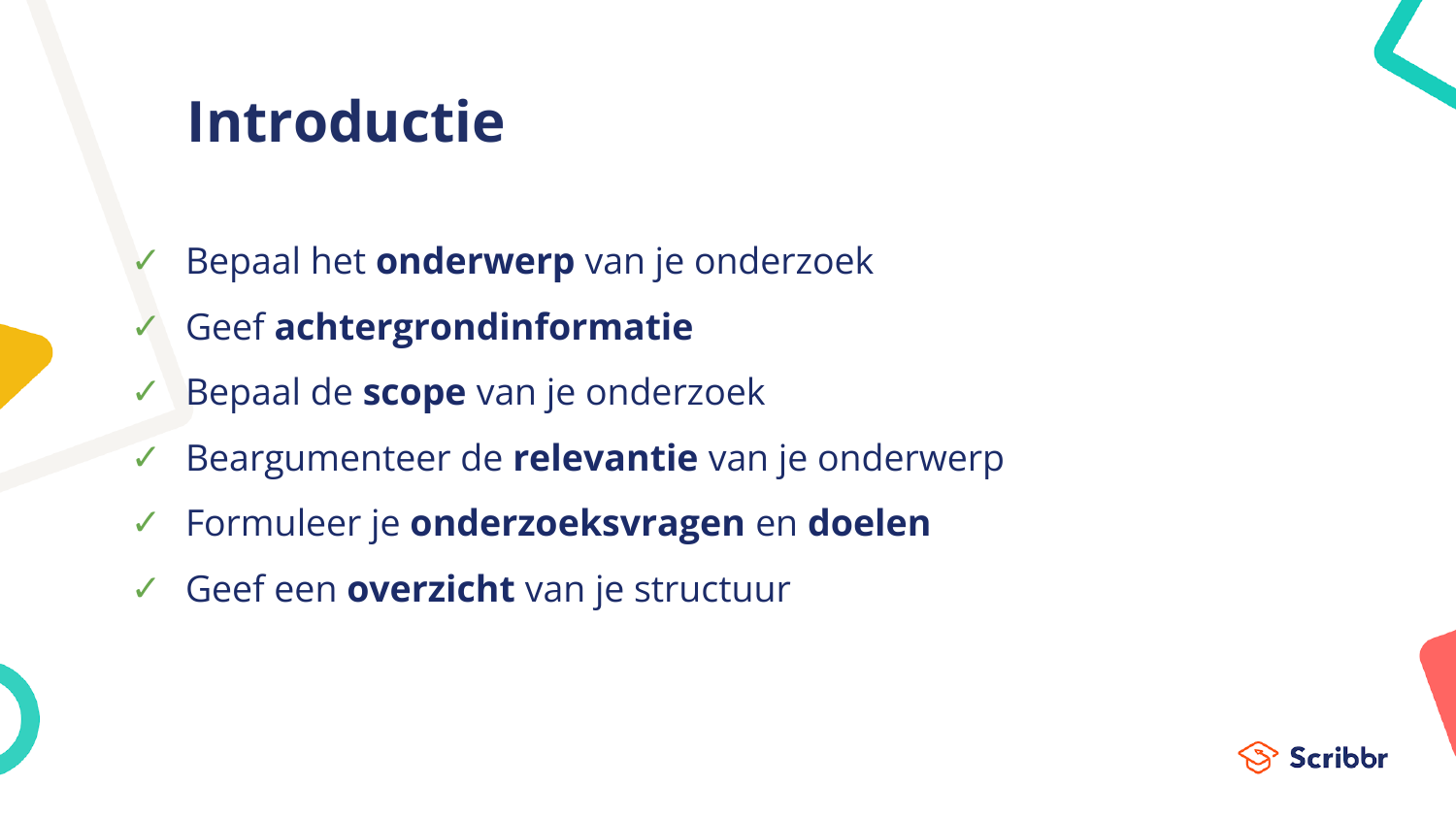

# Introductie
Bepaal het onderwerp van je onderzoek
Geef achtergrondinformatie
Bepaal de scope van je onderzoek
Beargumenteer de relevantie van je onderwerp
Formuleer je onderzoeksvragen en doelen
Geef een overzicht van je structuur